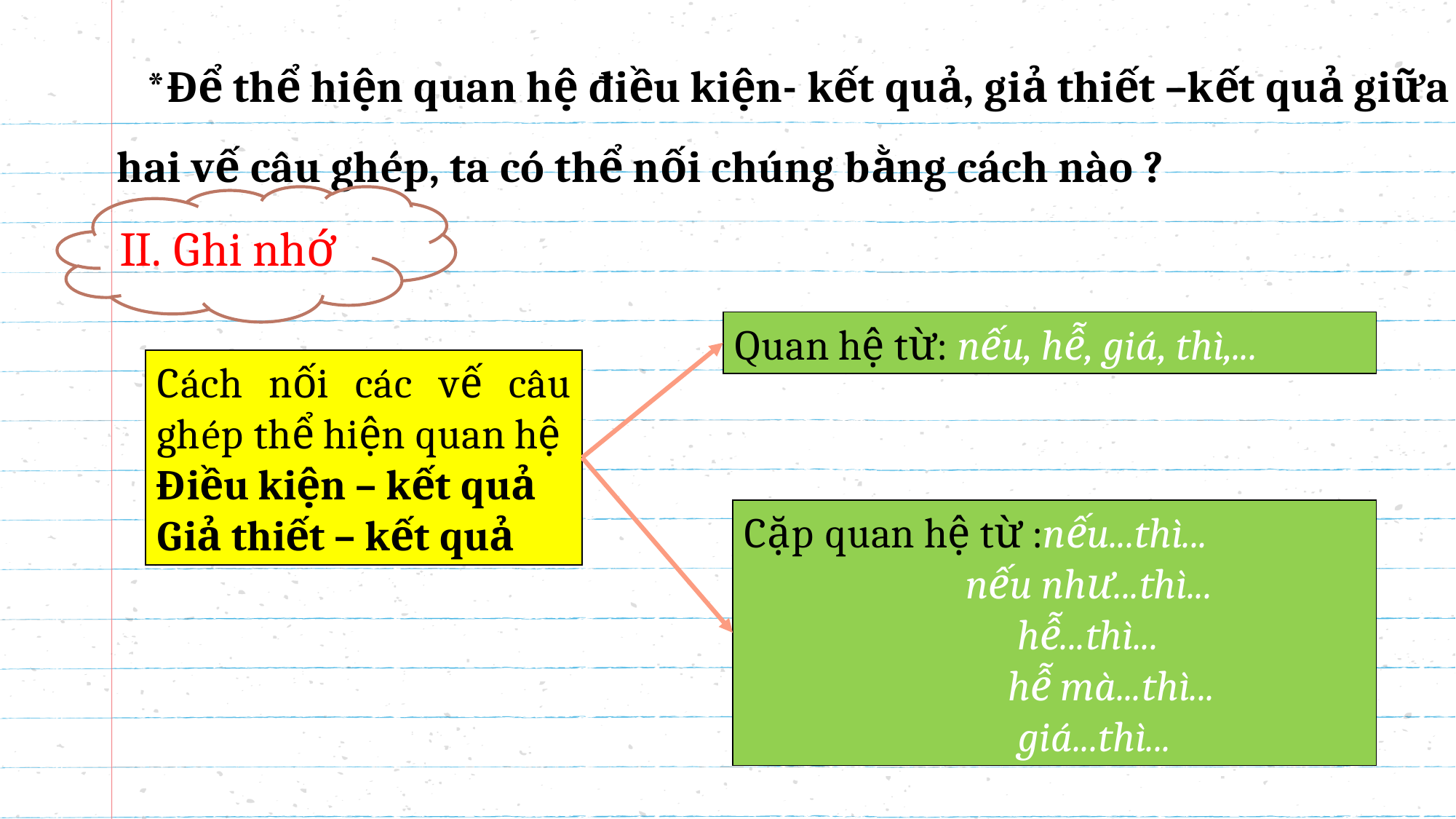

*Để thể hiện quan hệ điều kiện- kết quả, giả thiết –kết quả giữa hai vế câu ghép, ta có thể nối chúng bằng cách nào ?

II. Ghi nhớ
Quan hệ từ: nếu, hễ, giá, thì,...
Cách nối các vế câu ghép thể hiện quan hệ
Điều kiện – kết quả
Giả thiết – kết quả
Cặp quan hệ từ :nếu...thì...
                        nếu như...thì...
		      hễ...thì...
		     hễ mà...thì...
		      giá...thì...